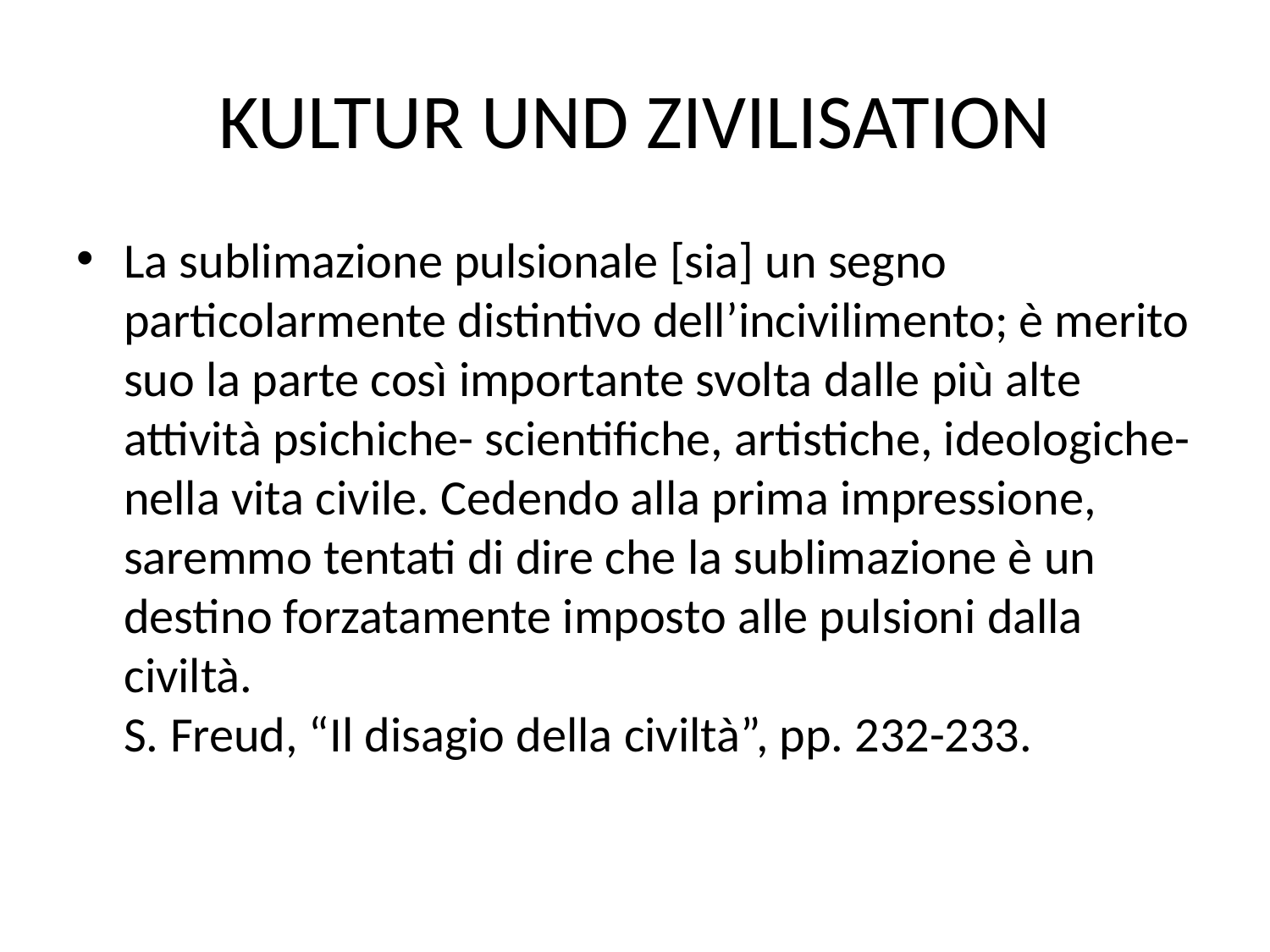

# KULTUR UND ZIVILISATION
La sublimazione pulsionale [sia] un segno particolarmente distintivo dell’incivilimento; è merito suo la parte così importante svolta dalle più alte attività psichiche- scientifiche, artistiche, ideologiche- nella vita civile. Cedendo alla prima impressione, saremmo tentati di dire che la sublimazione è un destino forzatamente imposto alle pulsioni dalla civiltà.
S. Freud, “Il disagio della civiltà”, pp. 232-233.